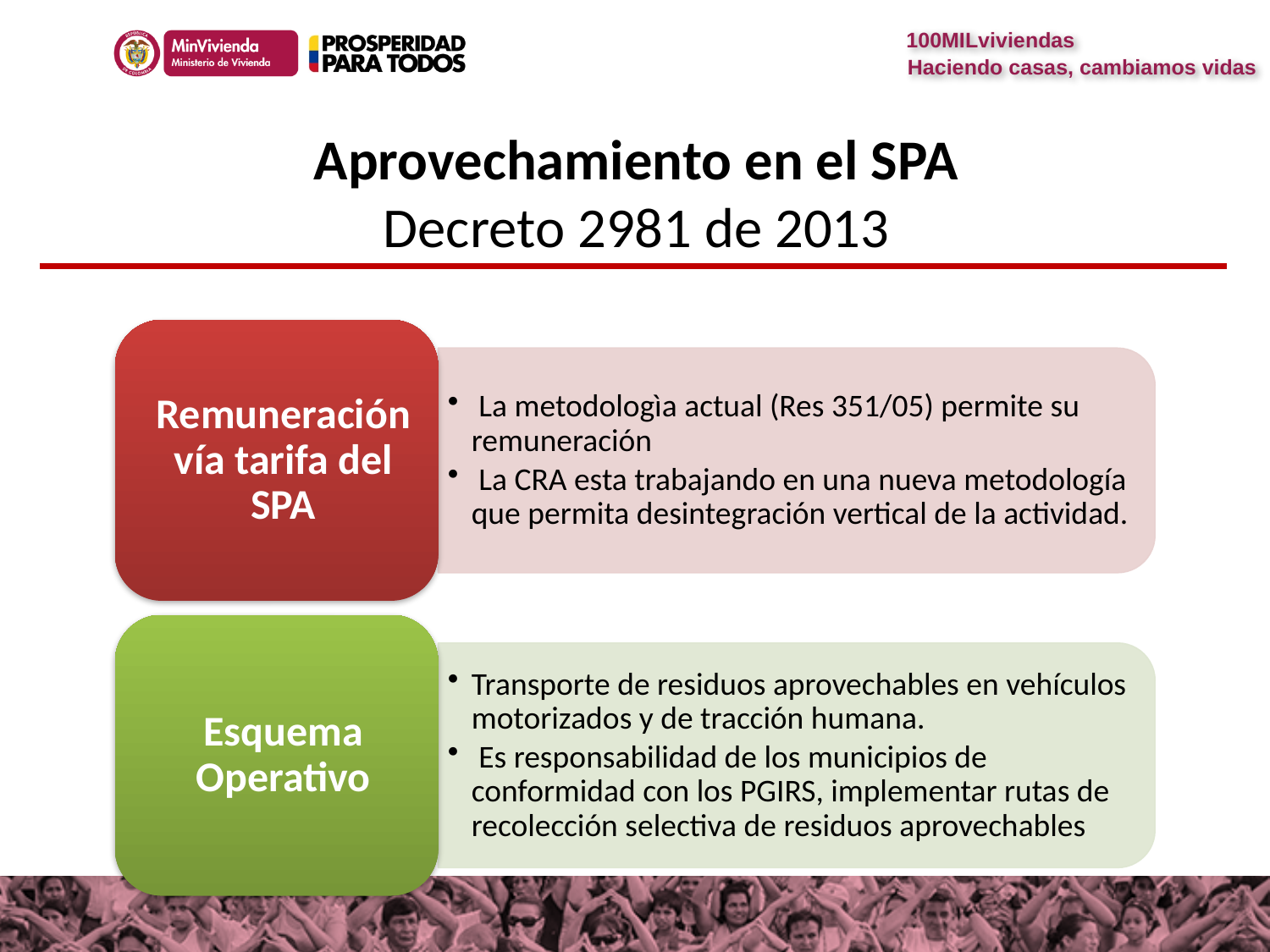

# Aprovechamiento en el SPA Decreto 2981 de 2013
 La metodologìa actual (Res 351/05) permite su remuneración
 La CRA esta trabajando en una nueva metodología que permita desintegración vertical de la actividad.
Remuneración vía tarifa del SPA
Transporte de residuos aprovechables en vehículos motorizados y de tracción humana.
 Es responsabilidad de los municipios de conformidad con los PGIRS, implementar rutas de recolección selectiva de residuos aprovechables
Esquema Operativo